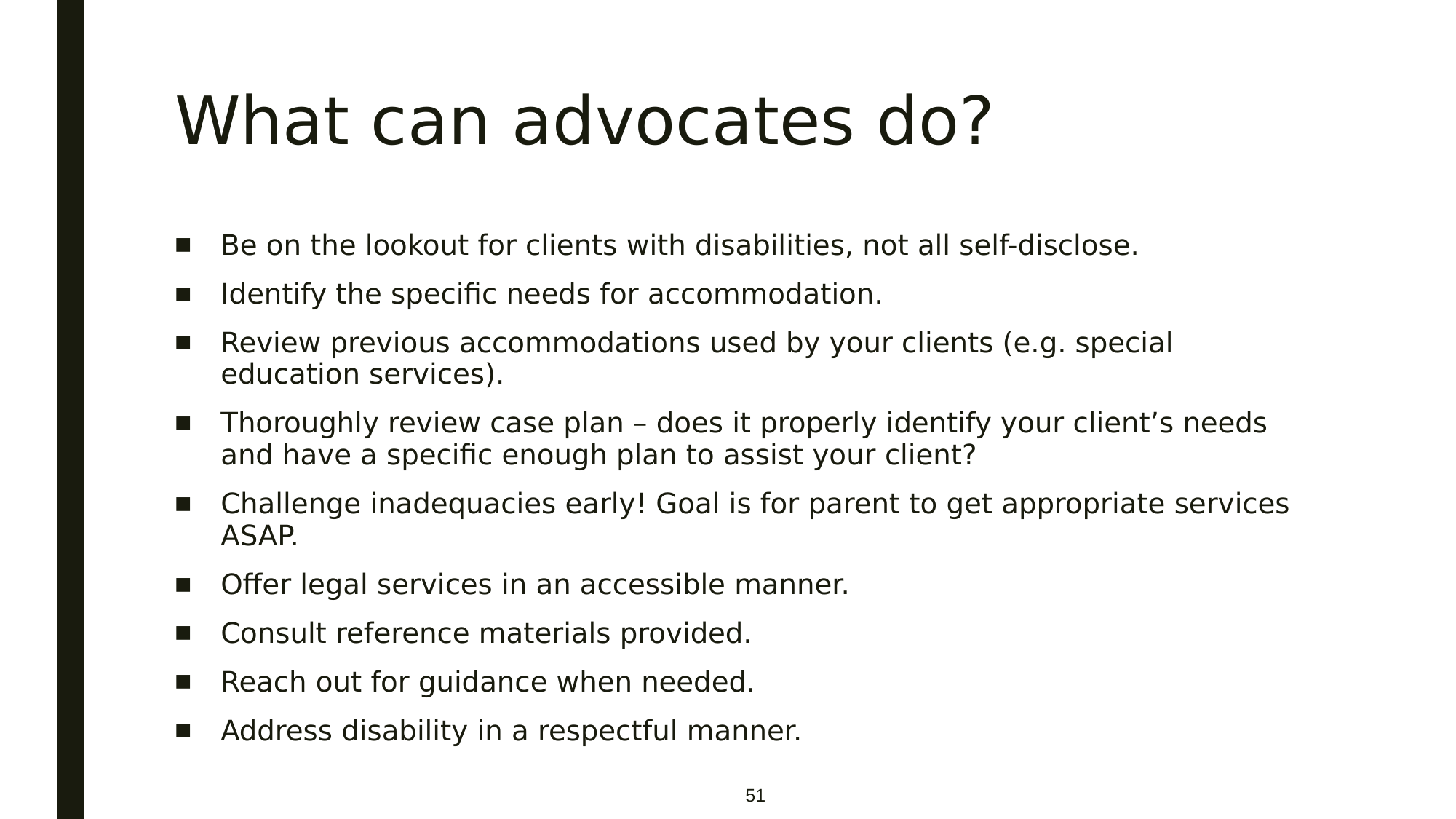

# What can advocates do?
Be on the lookout for clients with disabilities, not all self-disclose.
Identify the specific needs for accommodation.
Review previous accommodations used by your clients (e.g. special education services).
Thoroughly review case plan – does it properly identify your client’s needs and have a specific enough plan to assist your client?
Challenge inadequacies early! Goal is for parent to get appropriate services ASAP.
Offer legal services in an accessible manner.
Consult reference materials provided.
Reach out for guidance when needed.
Address disability in a respectful manner.
51